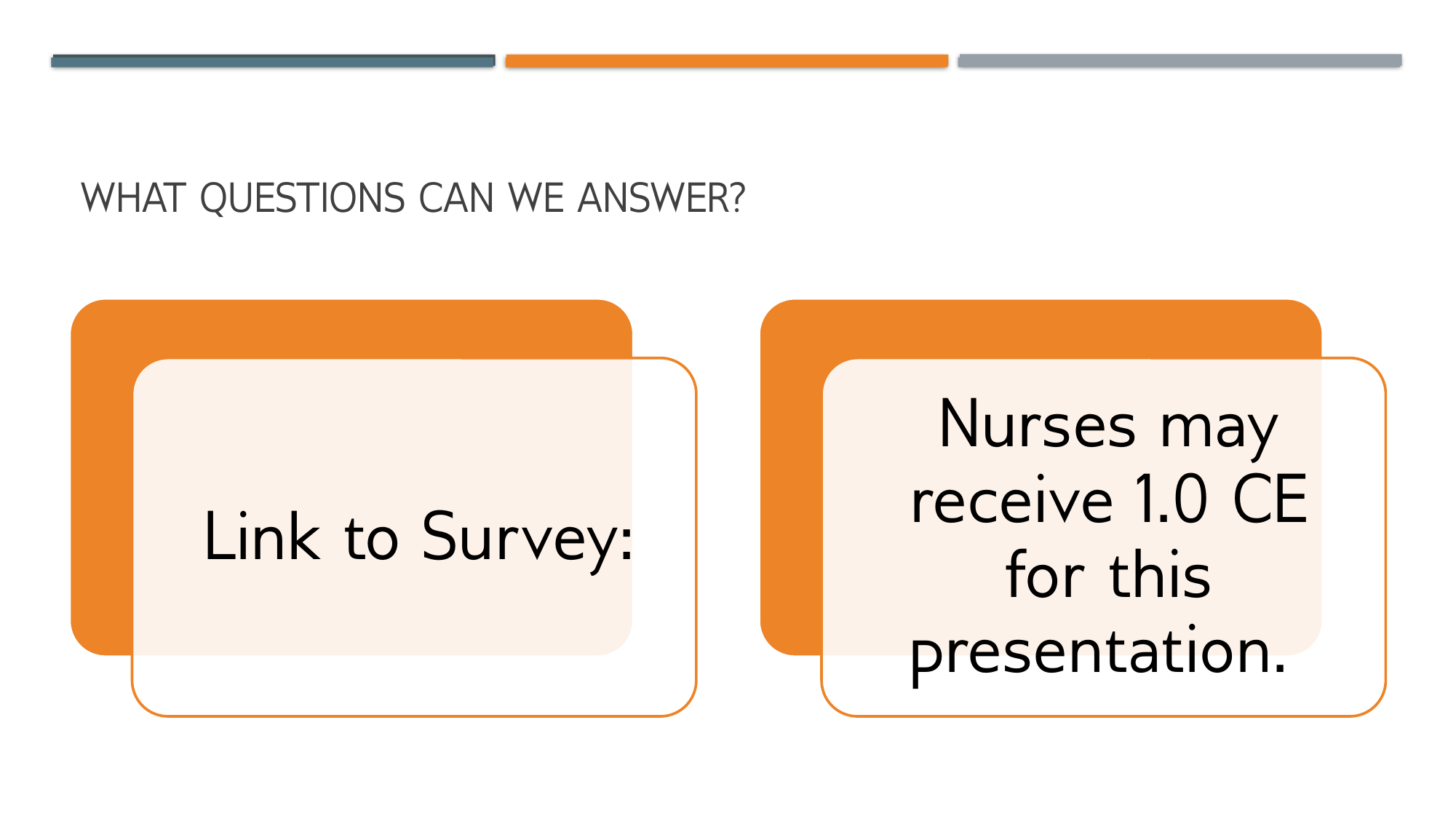

# What questions can we answer?
Link to Survey:
Nurses may receive 1.0 CE for this presentation.